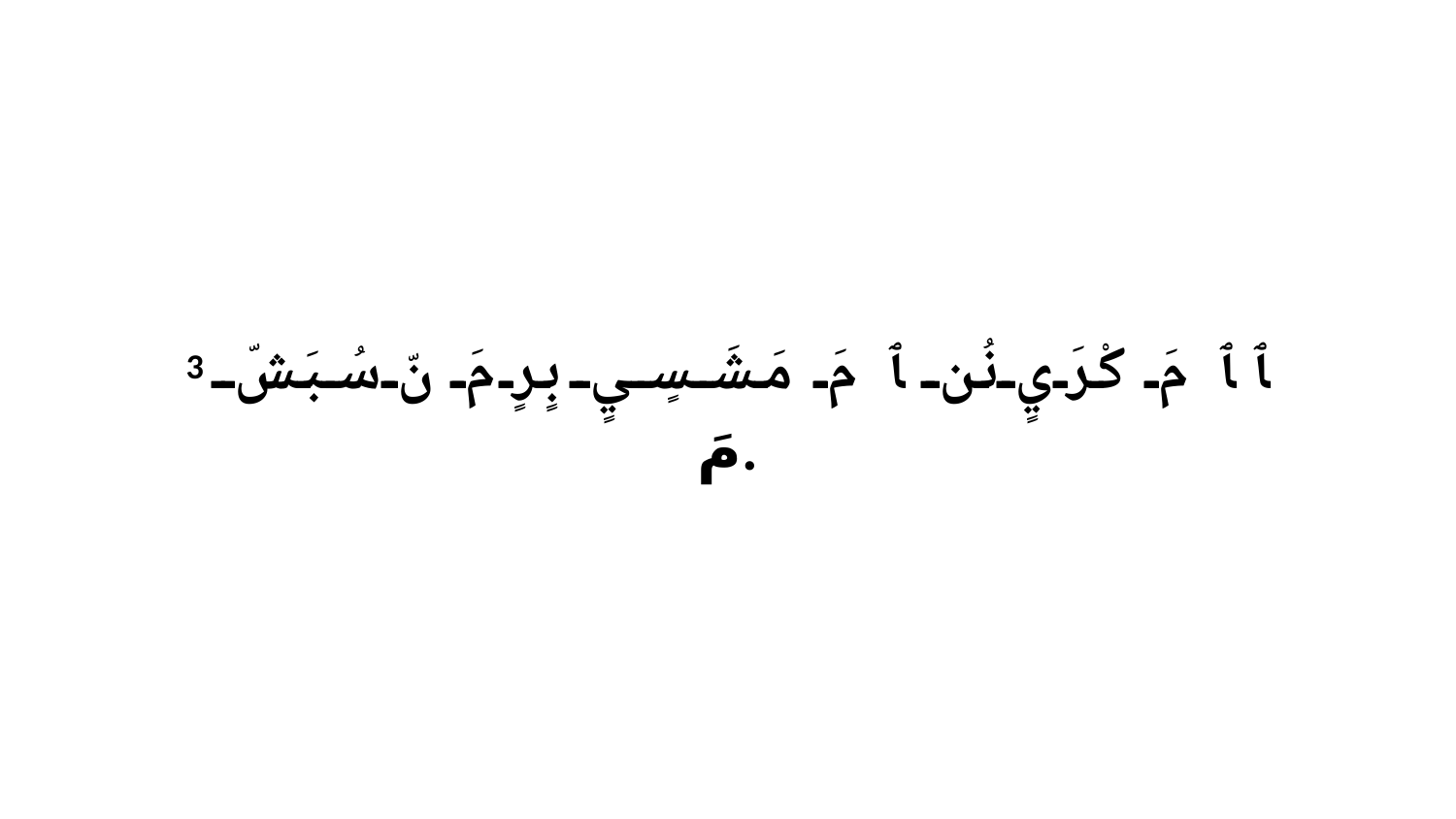

3 ﭑ ﭑ مَ كْرَيٍ نُن ﭑ مَ مَشَسٍيٍ بٍرٍ مَ نّ سُبَشّ مَ.